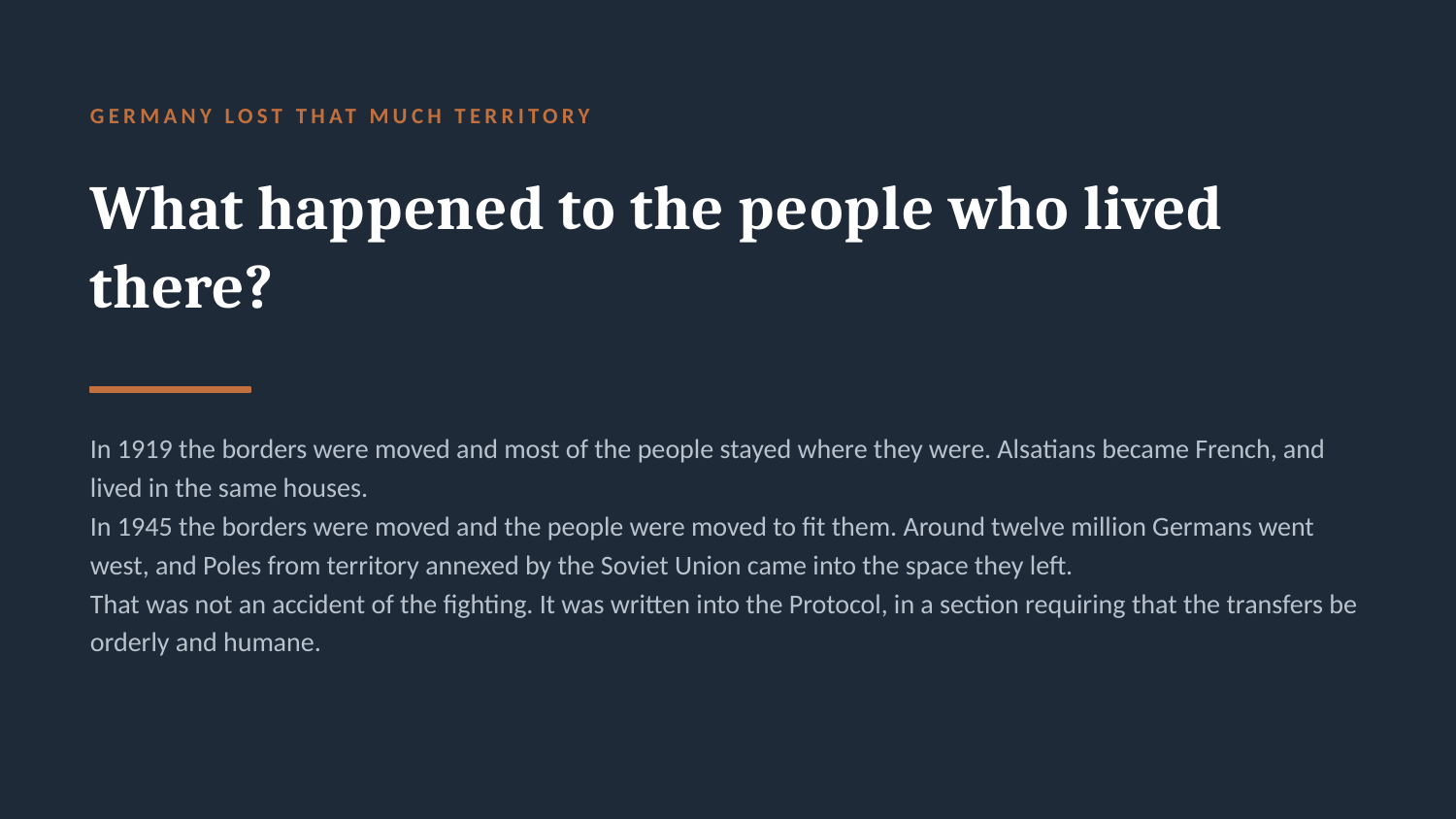

GERMANY LOST THAT MUCH TERRITORY
What happened to the people who lived there?

In 1919 the borders were moved and most of the people stayed where they were. Alsatians became French, and lived in the same houses.
In 1945 the borders were moved and the people were moved to fit them. Around twelve million Germans went west, and Poles from territory annexed by the Soviet Union came into the space they left.
That was not an accident of the fighting. It was written into the Protocol, in a section requiring that the transfers be orderly and humane.